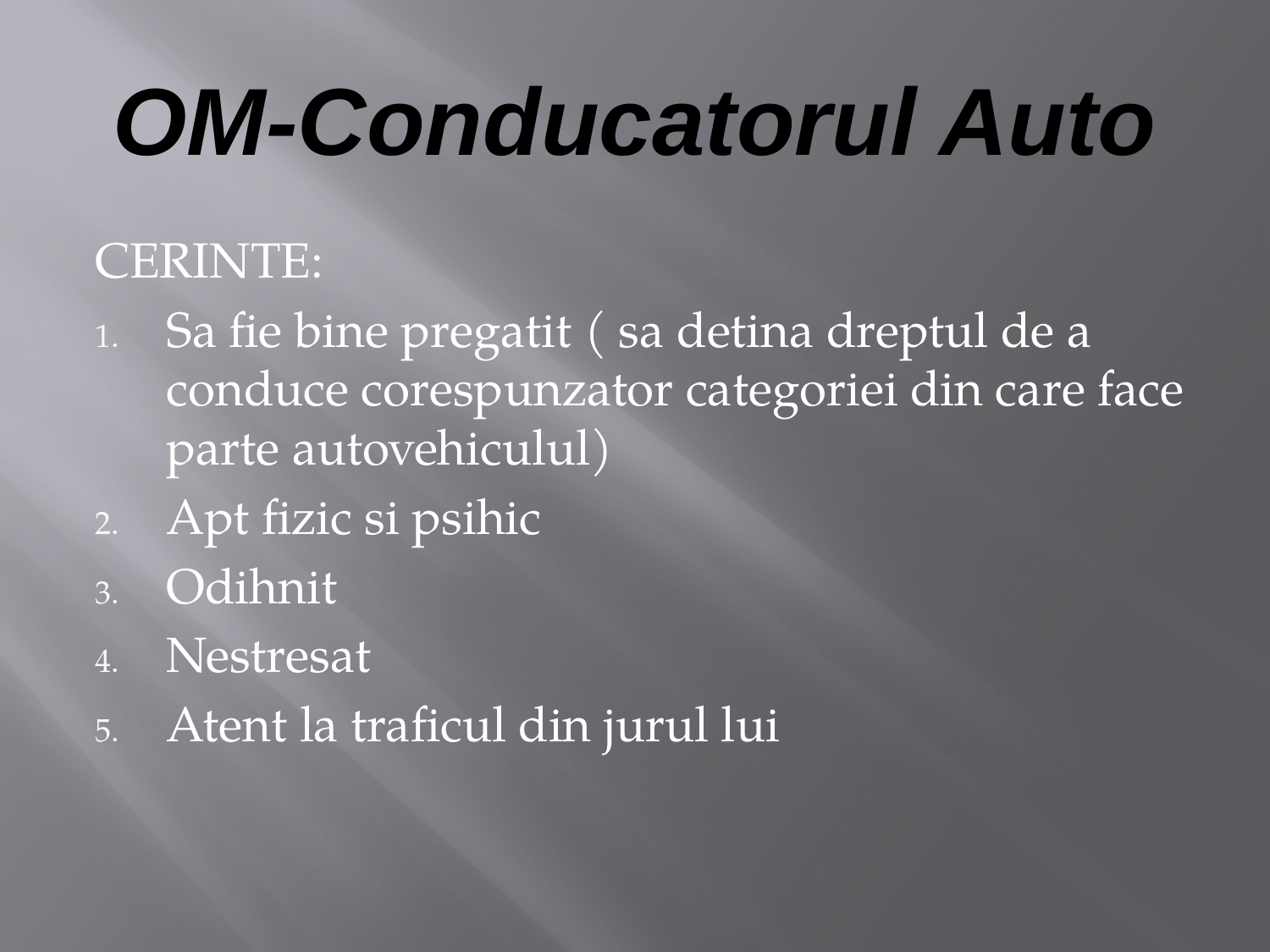

# OM-Conducatorul Auto
CERINTE:
Sa fie bine pregatit ( sa detina dreptul de a conduce corespunzator categoriei din care face parte autovehiculul)
Apt fizic si psihic
Odihnit
Nestresat
Atent la traficul din jurul lui